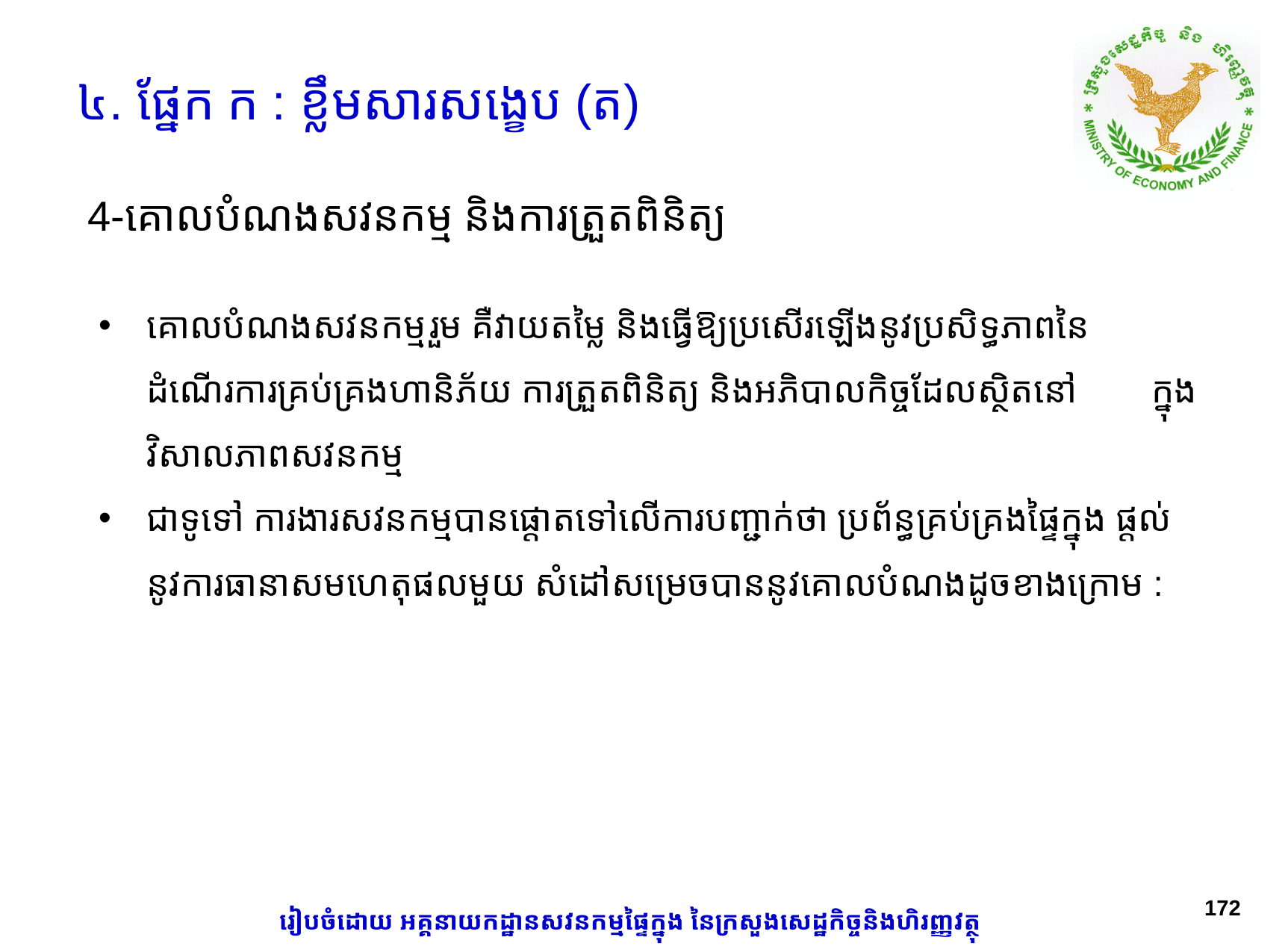

៤. ផ្នែក ក : ខ្លឹមសារសង្ខេប (ត)
# 4-គោលបំណងសវនកម្ម និងការត្រួតពិនិត្យ
គោលបំណងសវនកម្មរួម គឺវាយតម្លៃ និងធ្វើឱ្យប្រសើរឡើងនូវប្រសិទ្ធភាពនៃដំណើរការគ្រប់គ្រងហានិភ័យ ការត្រួតពិនិត្យ និងអភិបាលកិច្ចដែលស្ថិតនៅ        ក្នុង​វិសាលភា​ពសវនកម្ម
ជាទូទៅ ការងារសវនកម្មបានផ្តោតទៅលើការបញ្ជាក់ថា ប្រព័ន្ធគ្រប់គ្រងផ្ទៃក្នុង ផ្តល់នូវការ​ធានា​សមហេតុផលមួយ សំដៅសម្រេចបាន​នូវ​​គោល​បំណងដូចខាងក្រោម :